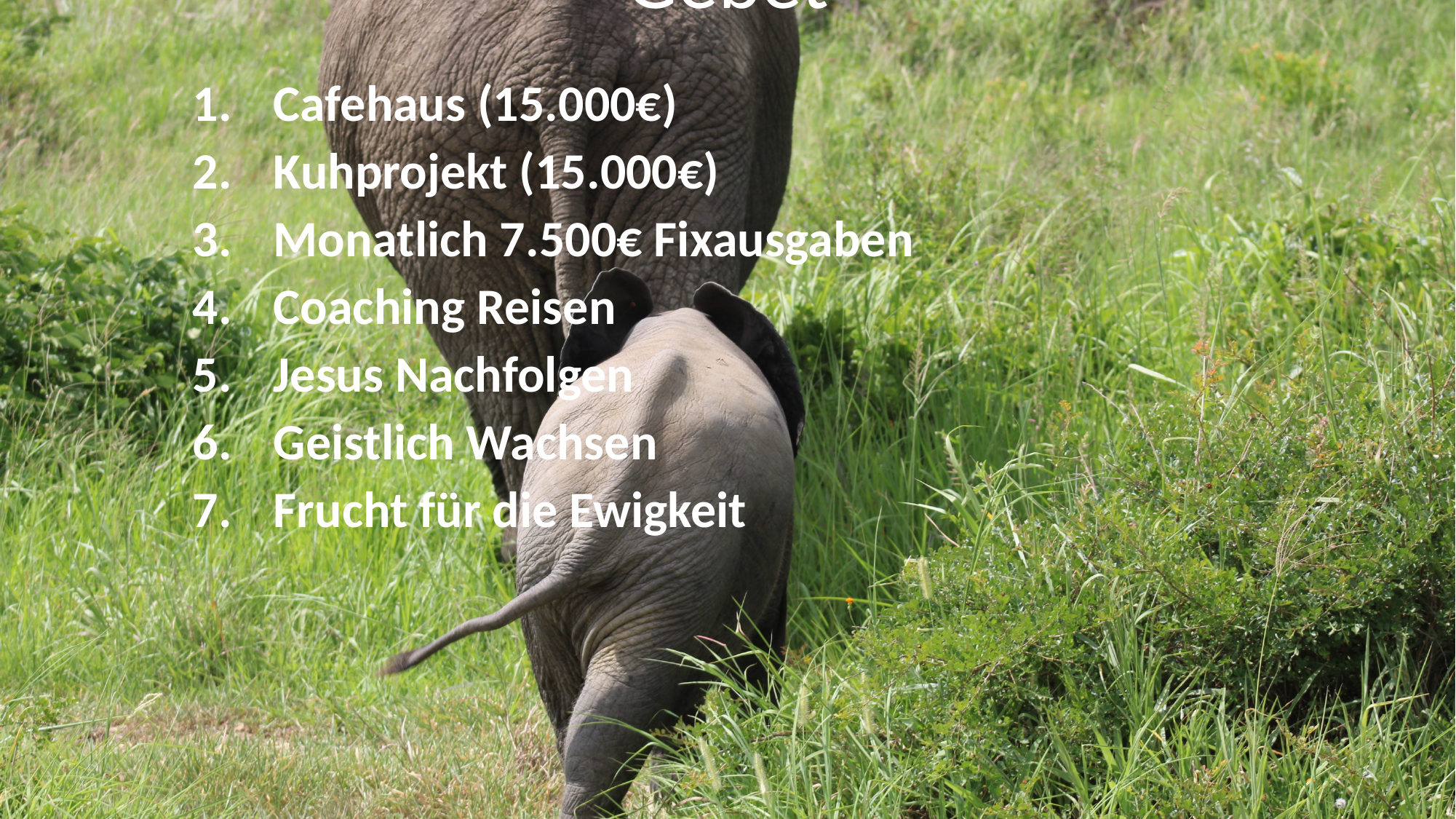

# Gebet
Cafehaus (15.000€)
Kuhprojekt (15.000€)
Monatlich 7.500€ Fixausgaben
Coaching Reisen
Jesus Nachfolgen
Geistlich Wachsen
Frucht für die Ewigkeit